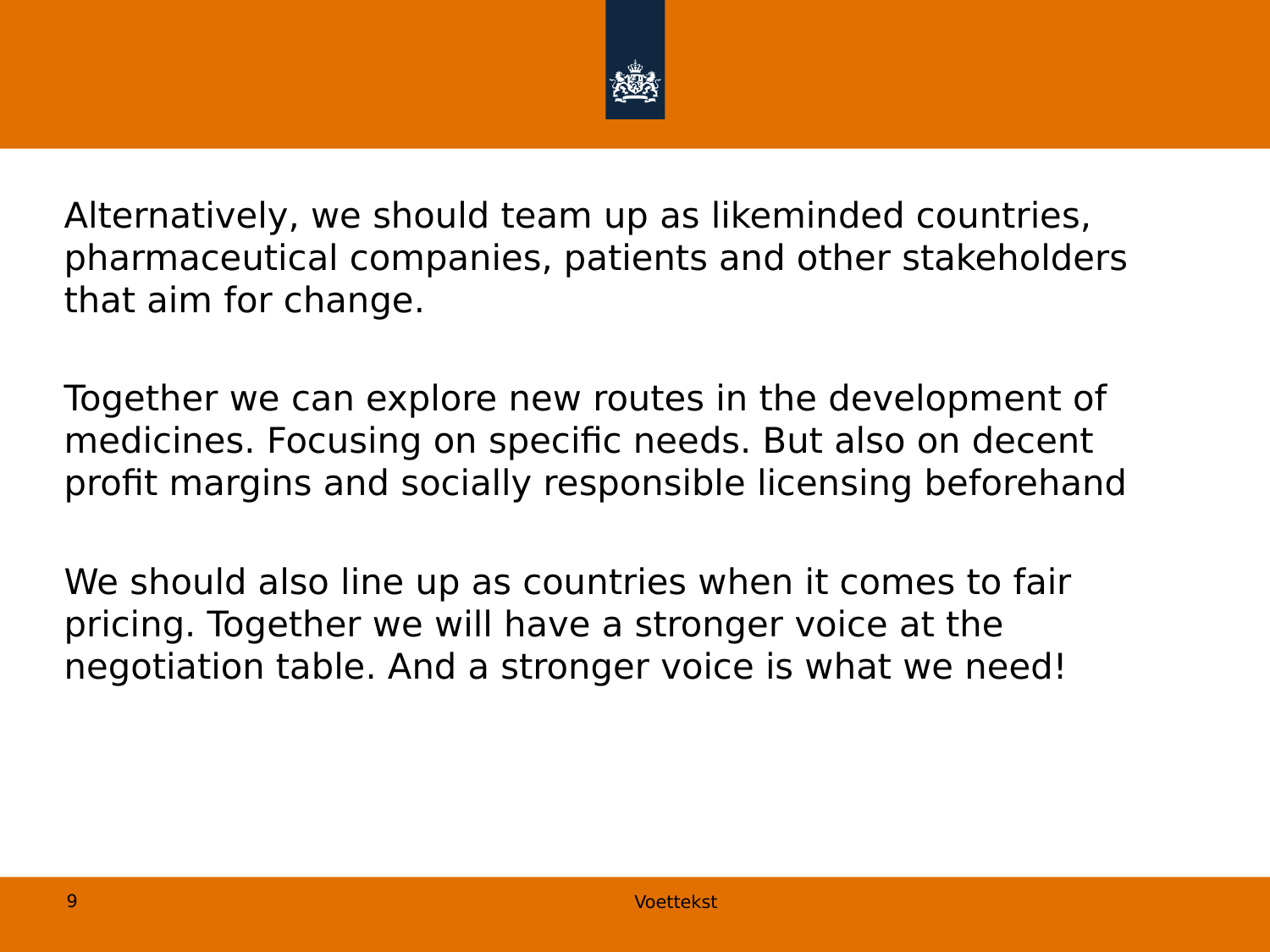

Alternatively, we should team up as likeminded countries, pharmaceutical companies, patients and other stakeholders that aim for change.

Together we can explore new routes in the development of medicines. Focusing on specific needs. But also on decent profit margins and socially responsible licensing beforehand

We should also line up as countries when it comes to fair pricing. Together we will have a stronger voice at the negotiation table. And a stronger voice is what we need!

9
Voettekst